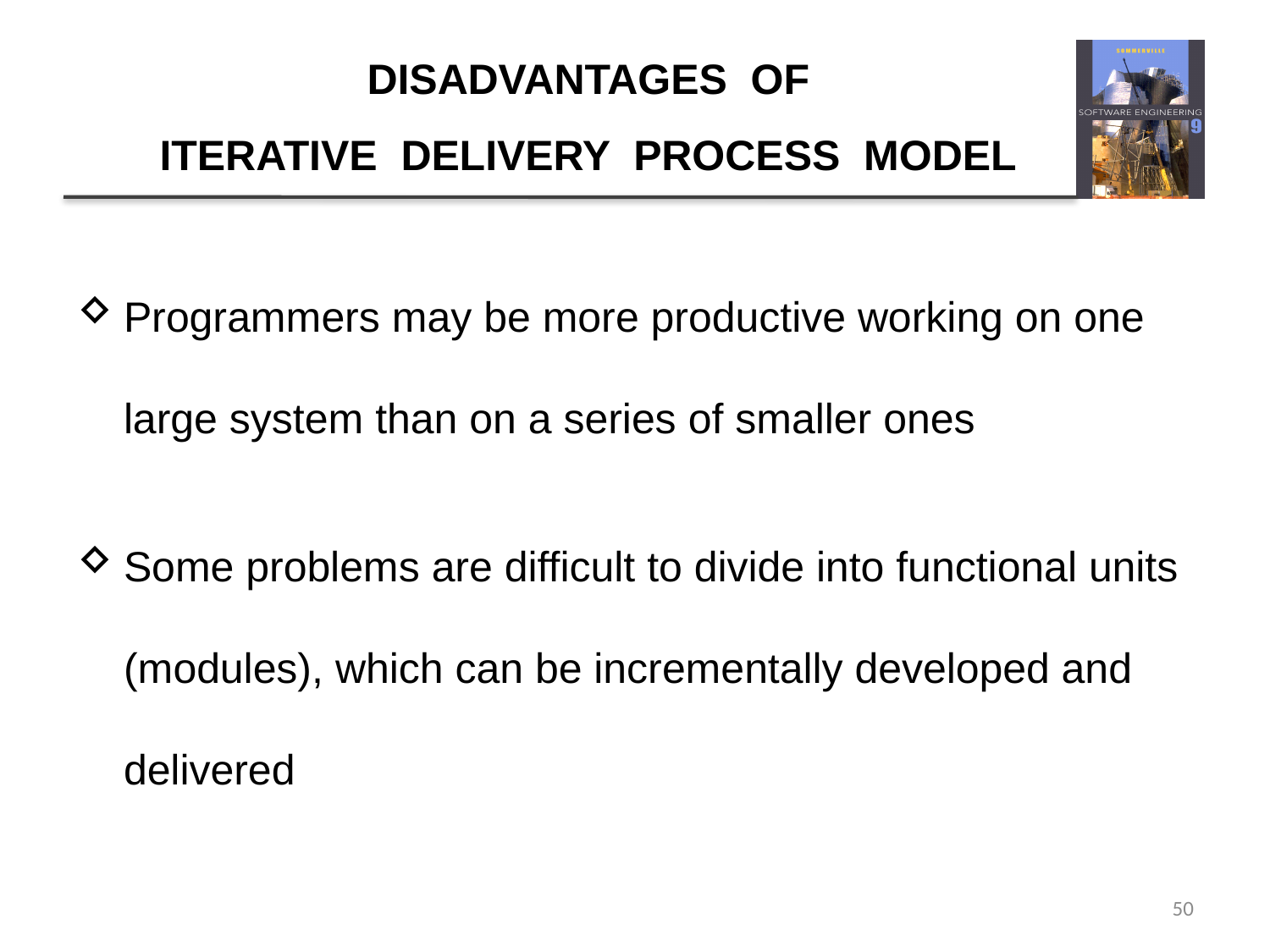

# DISADVANTAGES  OF ITERATIVE  DELIVERY  PROCESS  MODEL
Programmers may be more productive working on one large system than on a series of smaller ones

Some problems are difficult to divide into functional units (modules), which can be incrementally developed and delivered
50